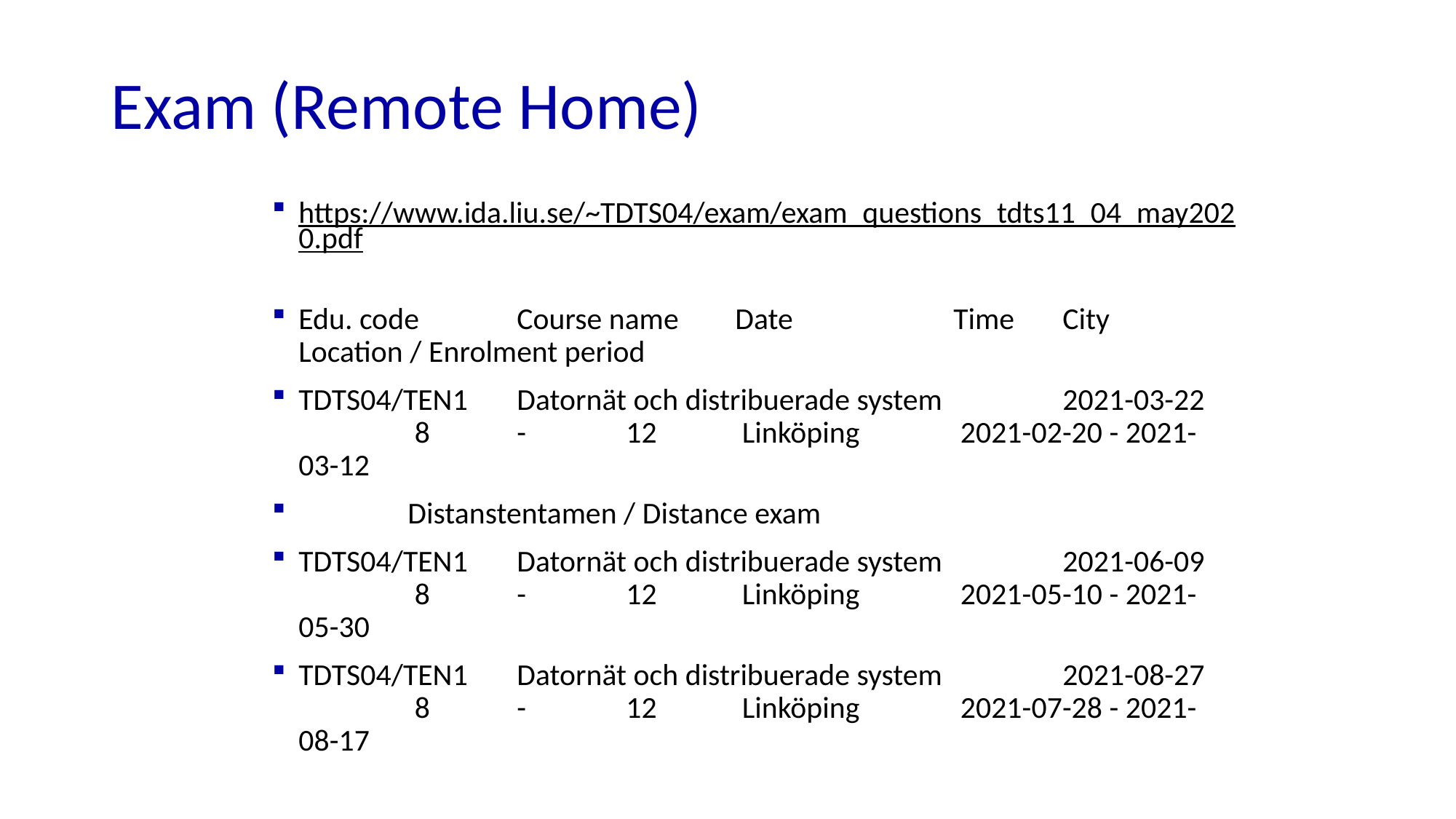

# Exam (Remote Home)
https://www.ida.liu.se/~TDTS04/exam/exam_questions_tdts11_04_may2020.pdf
Edu. code 	Course name	Date             	Time  	City	Location / Enrolment period
TDTS04/TEN1	Datornät och distribuerade system  	2021-03-22	 8	-	12	 Linköping	 2021-02-20 - 2021-03-12
 	Distanstentamen / Distance exam
TDTS04/TEN1	Datornät och distribuerade system  	2021-06-09	 8	-	12	 Linköping	 2021-05-10 - 2021-05-30
TDTS04/TEN1	Datornät och distribuerade system  	2021-08-27	 8	-	12	 Linköping	 2021-07-28 - 2021-08-17